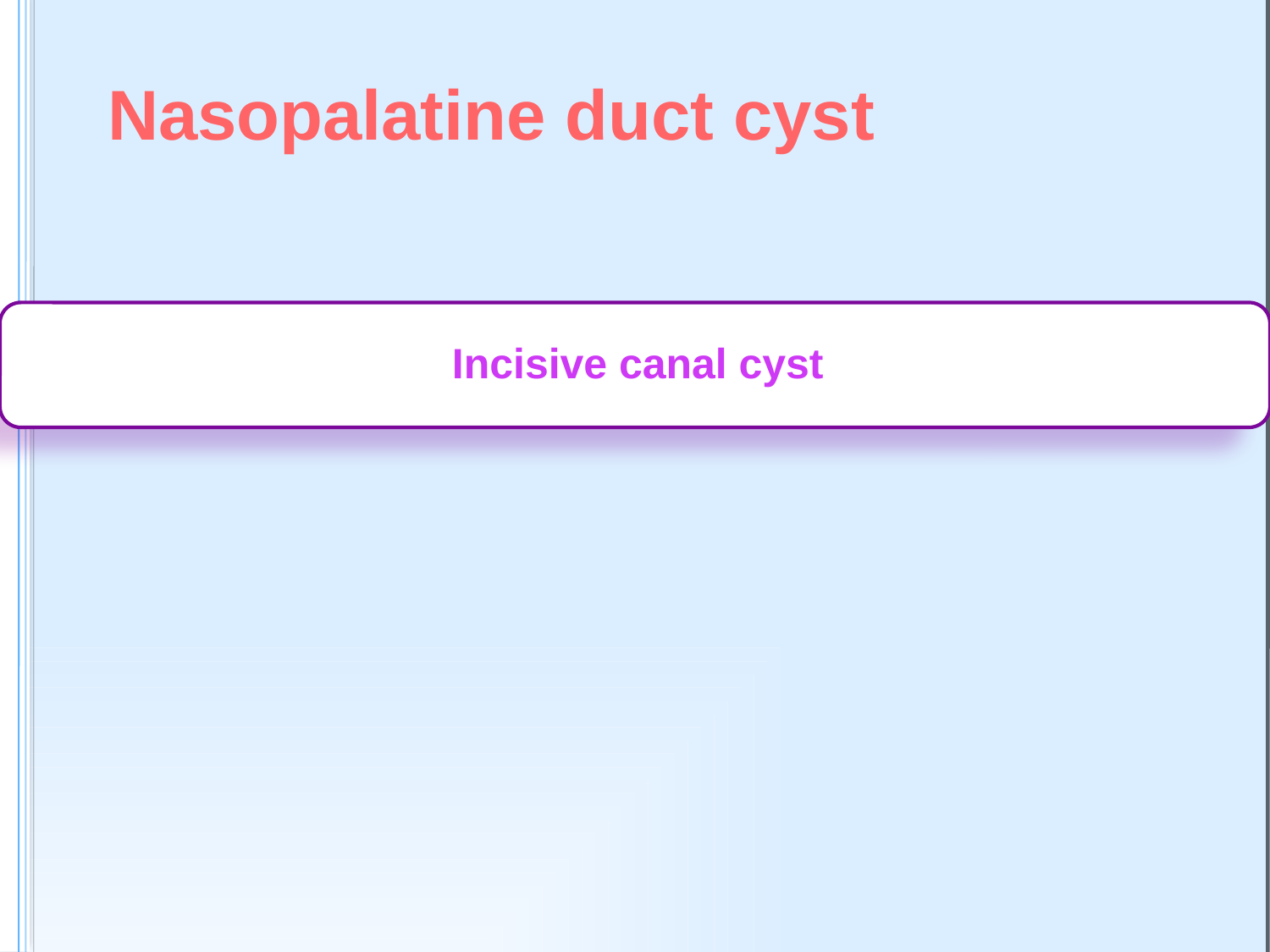

# Nasopalatine duct cyst
Incisive canal cyst